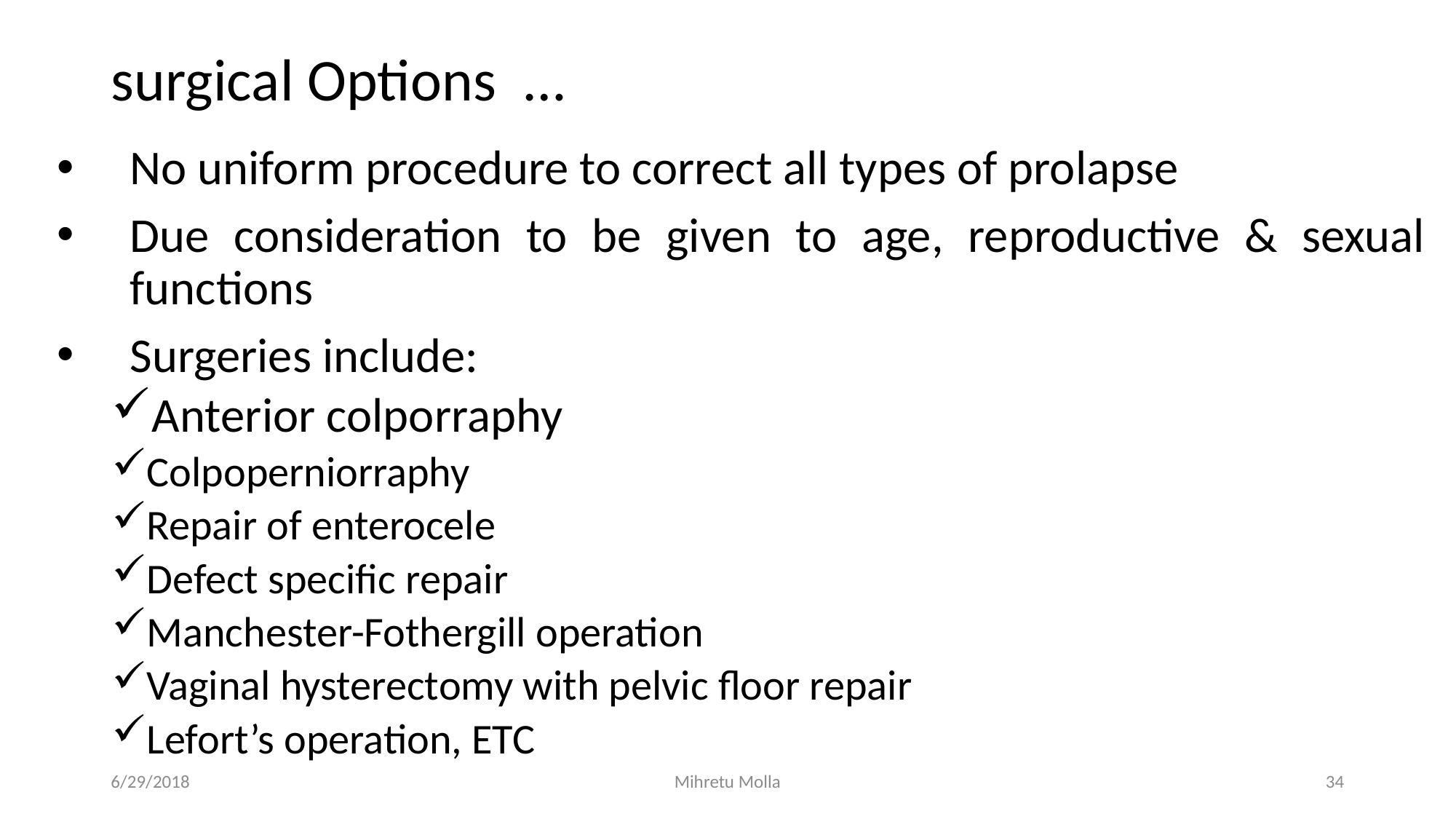

# surgical Options  …
No uniform procedure to correct all types of prolapse
Due consideration to be given to age, reproductive & sexual functions
Surgeries include:
Anterior colporraphy
Colpoperniorraphy
Repair of enterocele
Defect specific repair
Manchester-Fothergill operation
Vaginal hysterectomy with pelvic floor repair
Lefort’s operation, ETC
6/29/2018
Mihretu Molla
34